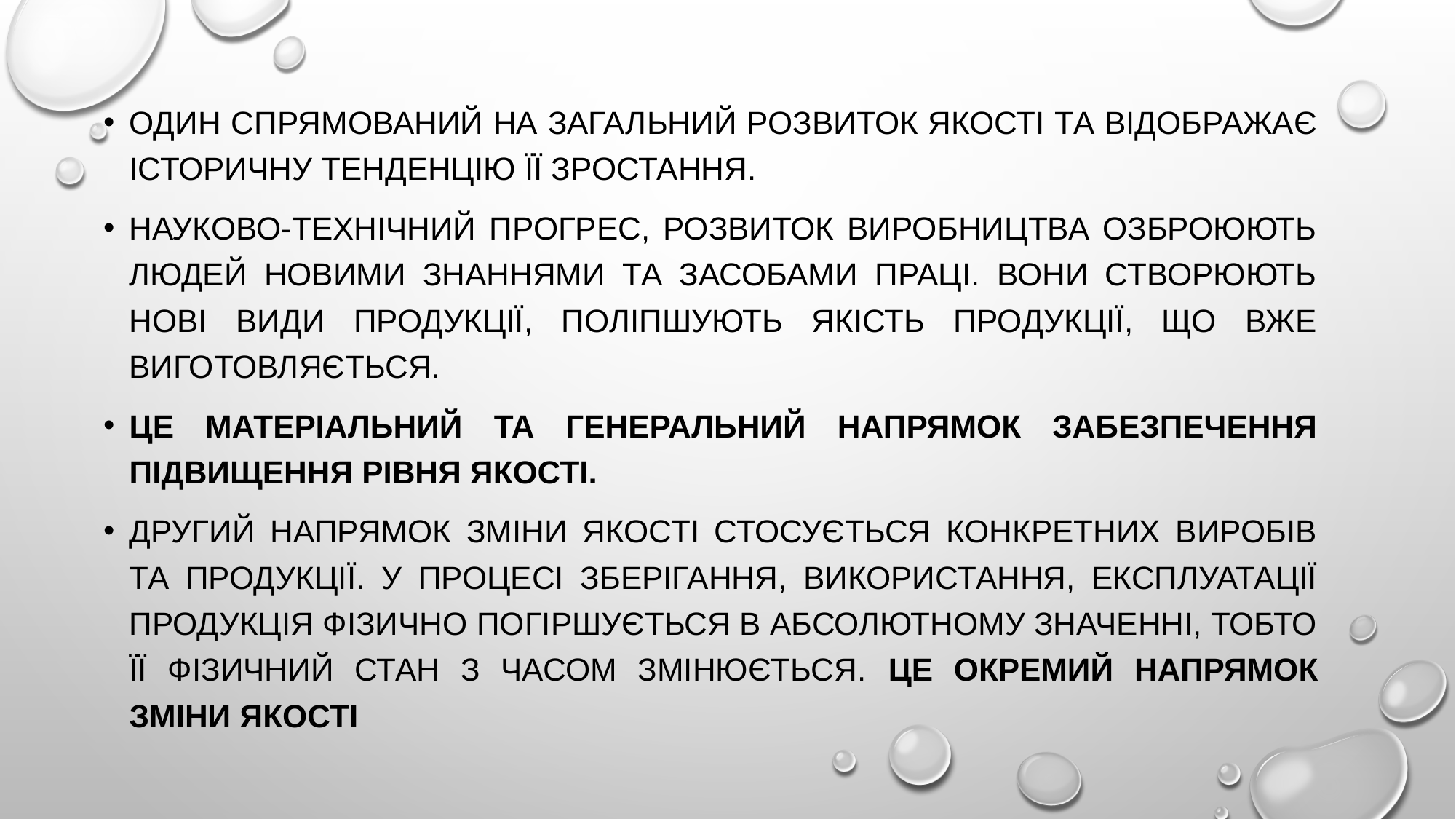

Один спрямований на загальний розвиток якості та відображає історичну тенденцію її зростання.
Науково-технічний прогрес, розвиток виробництва озброюють людей новими знаннями та засобами праці. Вони створюють нові види продукції, поліпшують якість продукції, що вже виготовляється.
Це матеріальний та генеральний напрямок забезпечення підвищення рівня якості.
Другий напрямок зміни якості стосується конкретних виробів та продукції. У процесі зберігання, використання, експлуатації продукція фізично погіршується в абсолютному значенні, тобто її фізичний стан з часом змінюється. Це окремий напрямок зміни якості